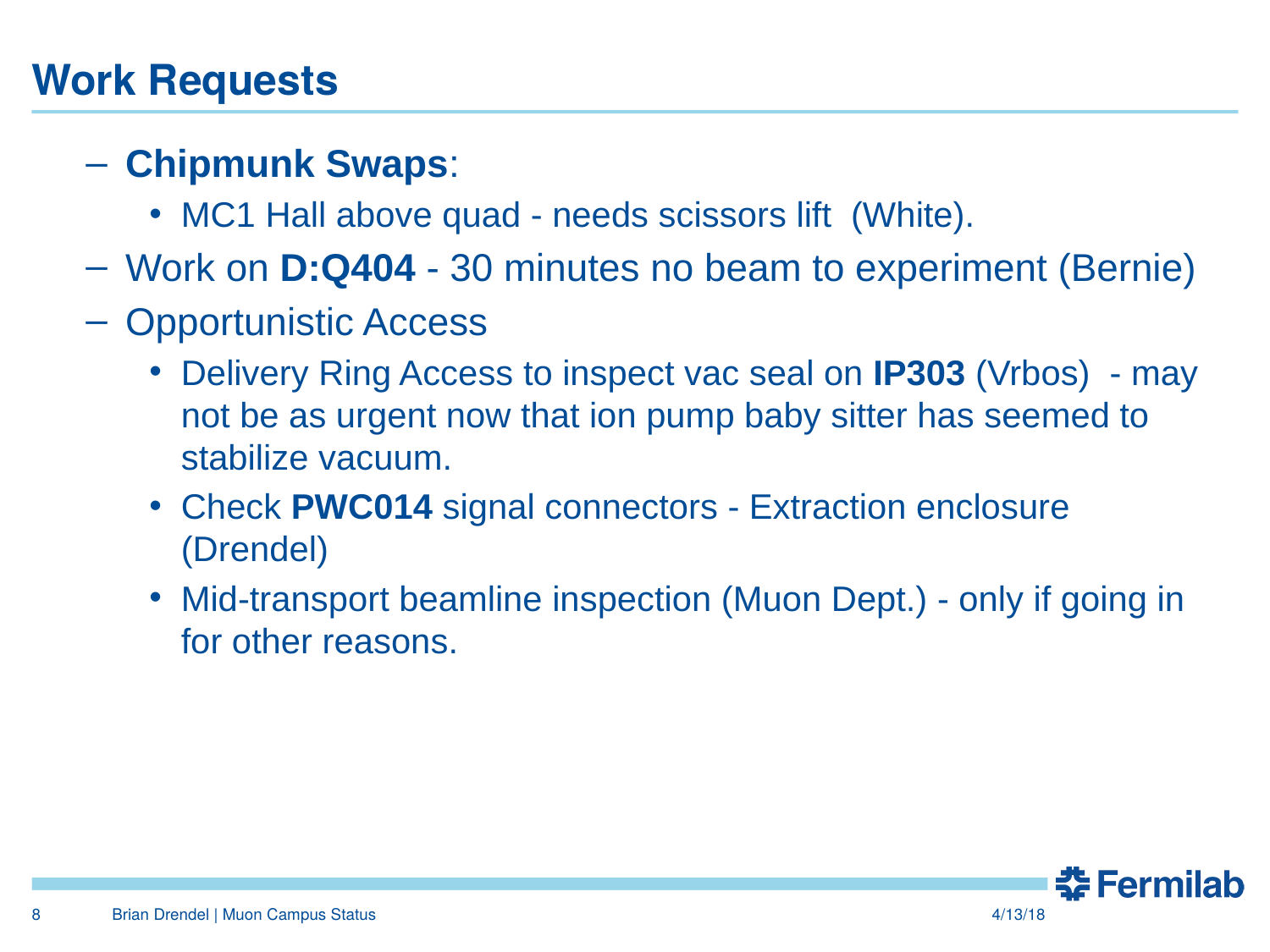

# Work Requests
Chipmunk Swaps:
MC1 Hall above quad - needs scissors lift  (White).
Work on D:Q404 - 30 minutes no beam to experiment (Bernie)
Opportunistic Access
Delivery Ring Access to inspect vac seal on IP303 (Vrbos)  - may not be as urgent now that ion pump baby sitter has seemed to stabilize vacuum.
Check PWC014 signal connectors - Extraction enclosure (Drendel)
Mid-transport beamline inspection (Muon Dept.) - only if going in for other reasons.
8
Brian Drendel | Muon Campus Status
4/13/18